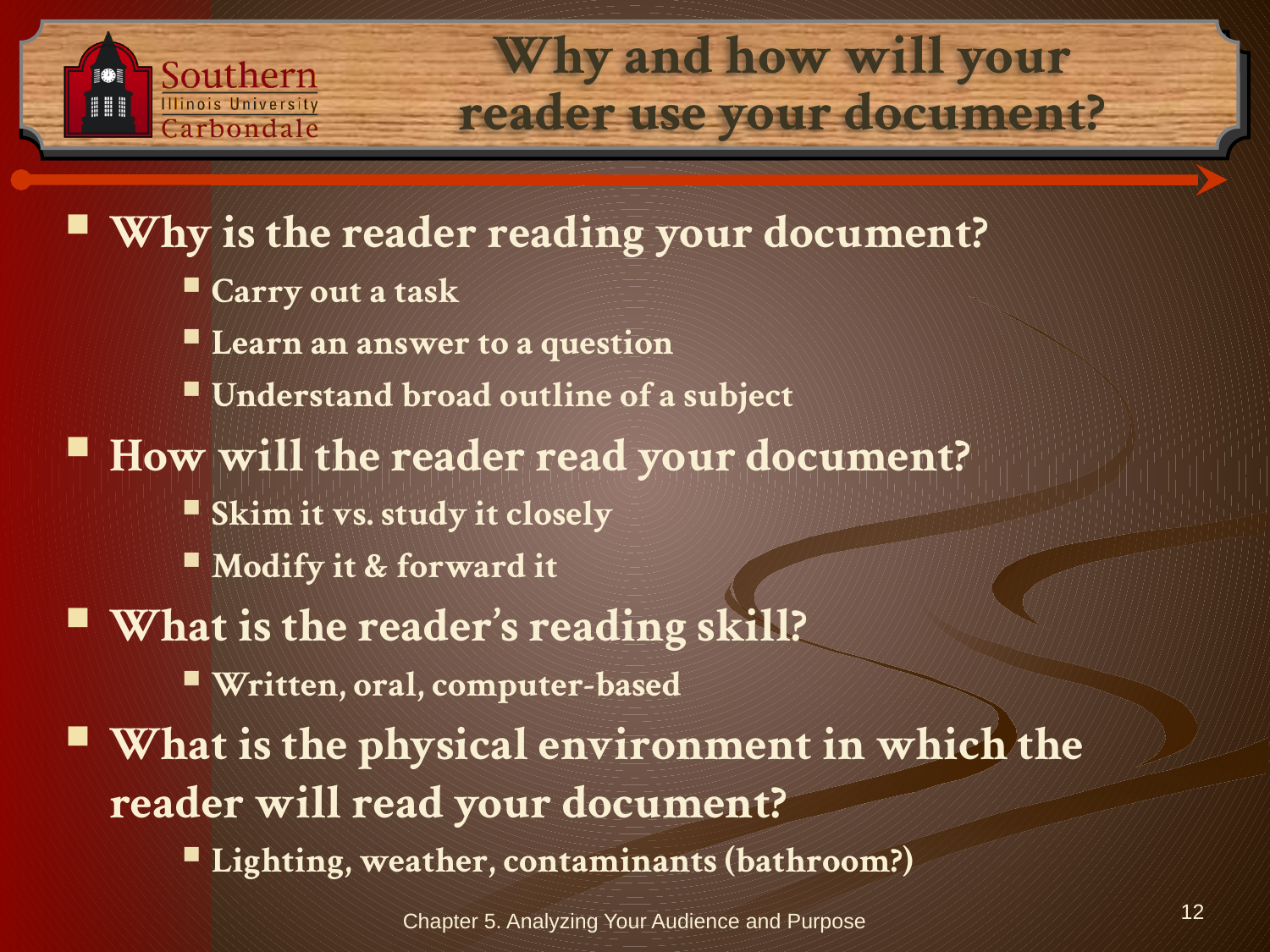

# Why and how will your reader use your document?
Why is the reader reading your document?
Carry out a task
Learn an answer to a question
Understand broad outline of a subject
How will the reader read your document?
Skim it vs. study it closely
Modify it & forward it
What is the reader’s reading skill?
Written, oral, computer-based
What is the physical environment in which the reader will read your document?
Lighting, weather, contaminants (bathroom?)
Chapter 5. Analyzing Your Audience and Purpose
12